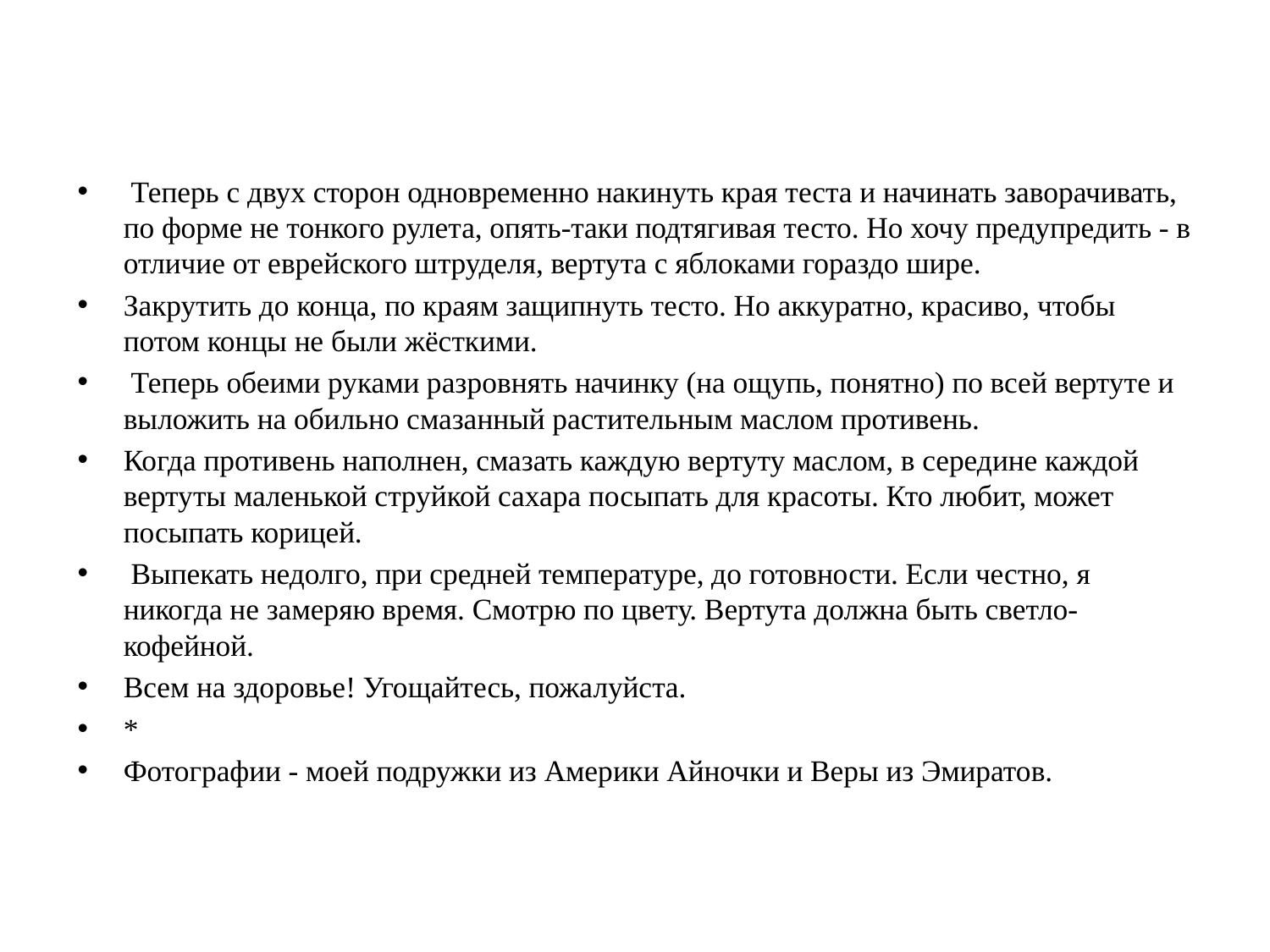

Теперь с двух сторон одновременно накинуть края теста и начинать заворачивать, по форме не тонкого рулета, опять-таки подтягивая тесто. Но хочу предупредить - в отличие от еврейского штруделя, вертута с яблоками гораздо шире.
Закрутить до конца, по краям защипнуть тесто. Но аккуратно, красиво, чтобы потом концы не были жёсткими.
 Теперь обеими руками разровнять начинку (на ощупь, понятно) по всей вертуте и выложить на обильно смазанный растительным маслом противень.
Когда противень наполнен, смазать каждую вертуту маслом, в середине каждой вертуты маленькой струйкой сахара посыпать для красоты. Кто любит, может посыпать корицей.
 Выпекать недолго, при средней температуре, до готовности. Если честно, я никогда не замеряю время. Смотрю по цвету. Вертута должна быть светло-кофейной.
Всем на здоровье! Угощайтесь, пожалуйста.
*
Фотографии - моей подружки из Америки Айночки и Веры из Эмиратов.